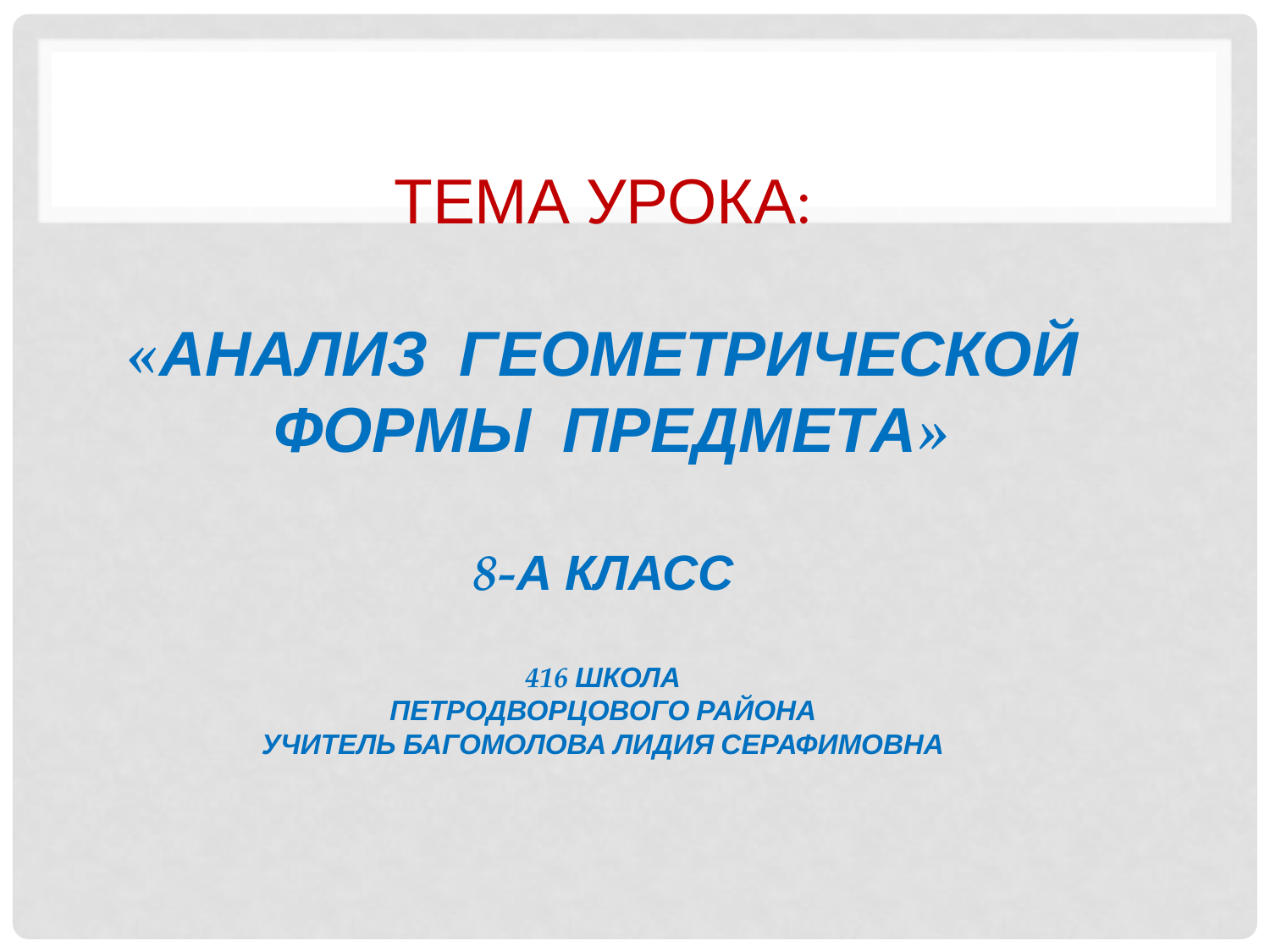

# Тема урока: «Анализ  геометрической формы  предмета» 8-а класс 416 школа Петродворцового района учитель Багомолова Лидия Серафимовна